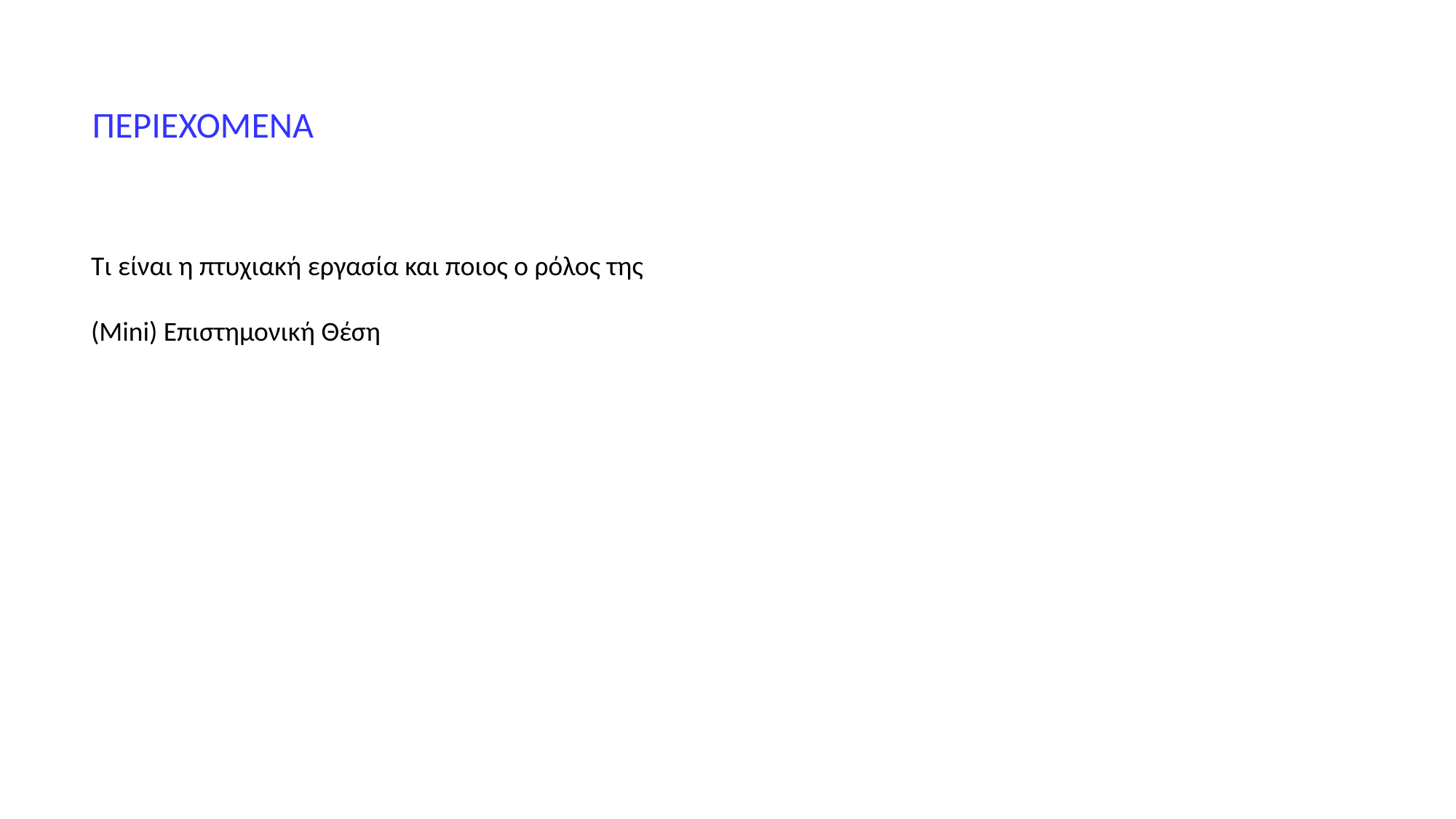

ΠΕΡΙΕΧΟΜΕΝΑ
Τι είναι η πτυχιακή εργασία και ποιος ο ρόλος της

(Mini) Επιστημονική Θέση